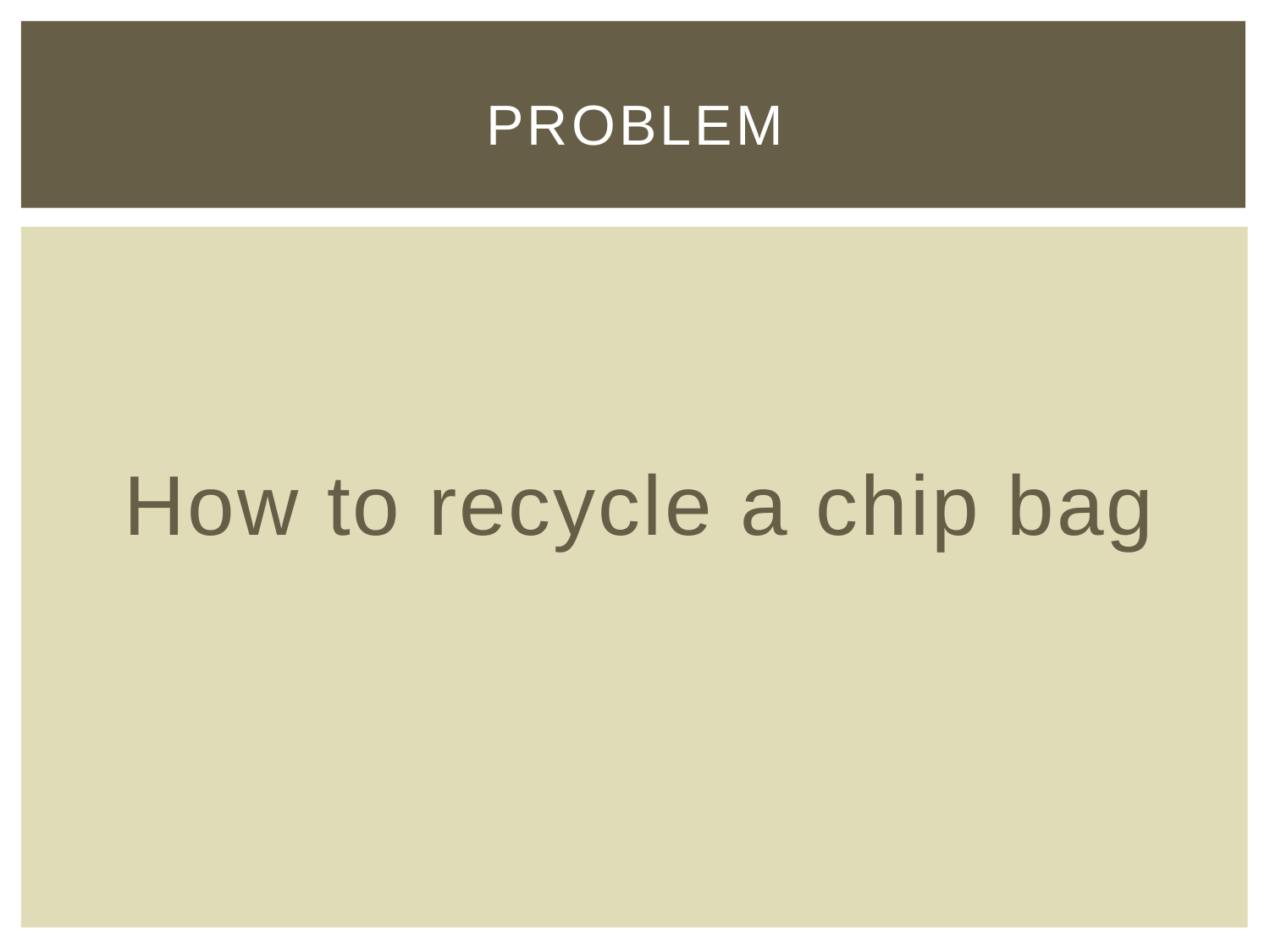

# Problem
How to recycle a chip bag